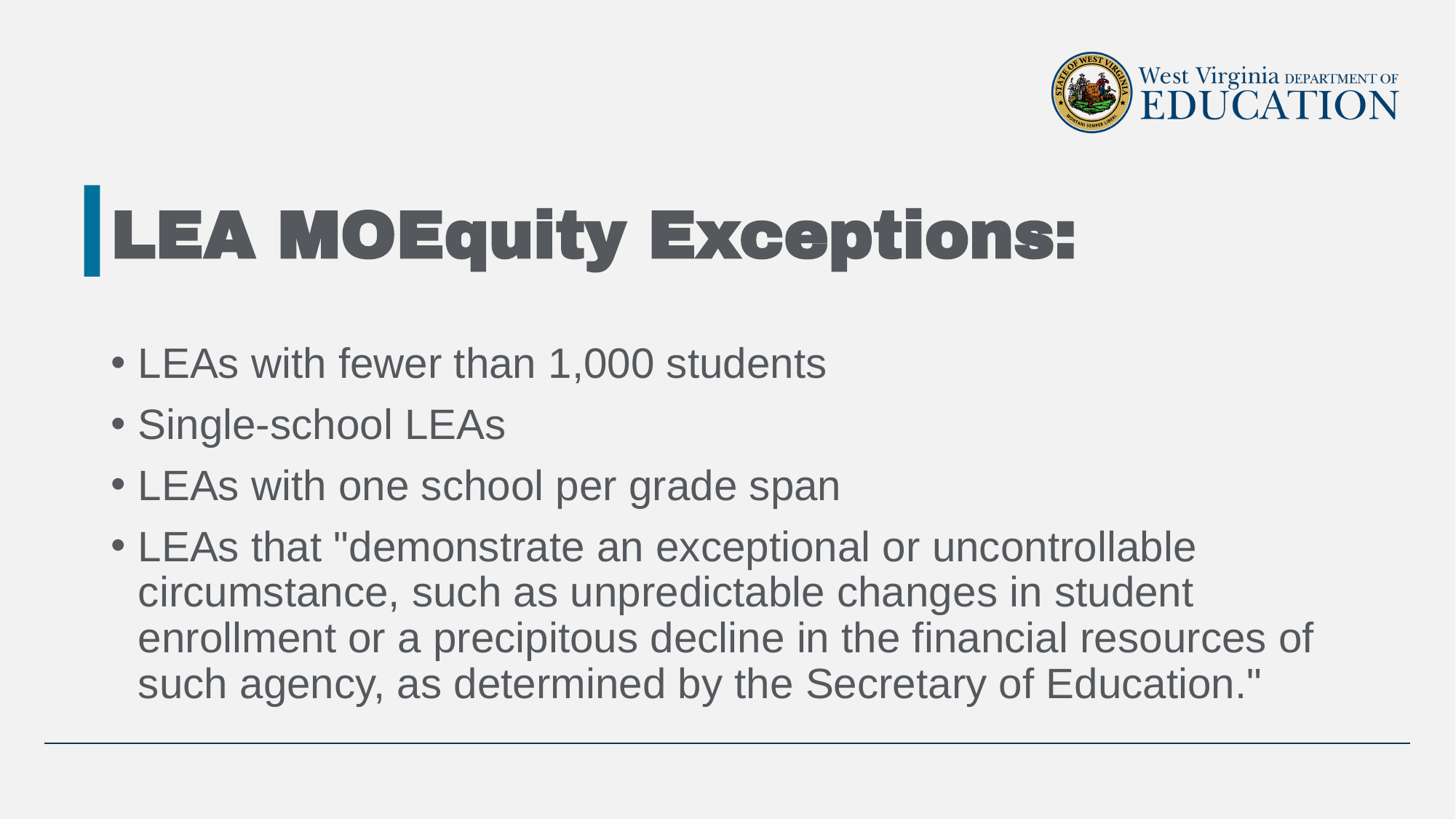

# LEA MOEquity Exceptions:
LEAs with fewer than 1,000 students
Single-school LEAs
LEAs with one school per grade span
LEAs that "demonstrate an exceptional or uncontrollable circumstance, such as unpredictable changes in student enrollment or a precipitous decline in the financial resources of such agency, as determined by the Secretary of Education."